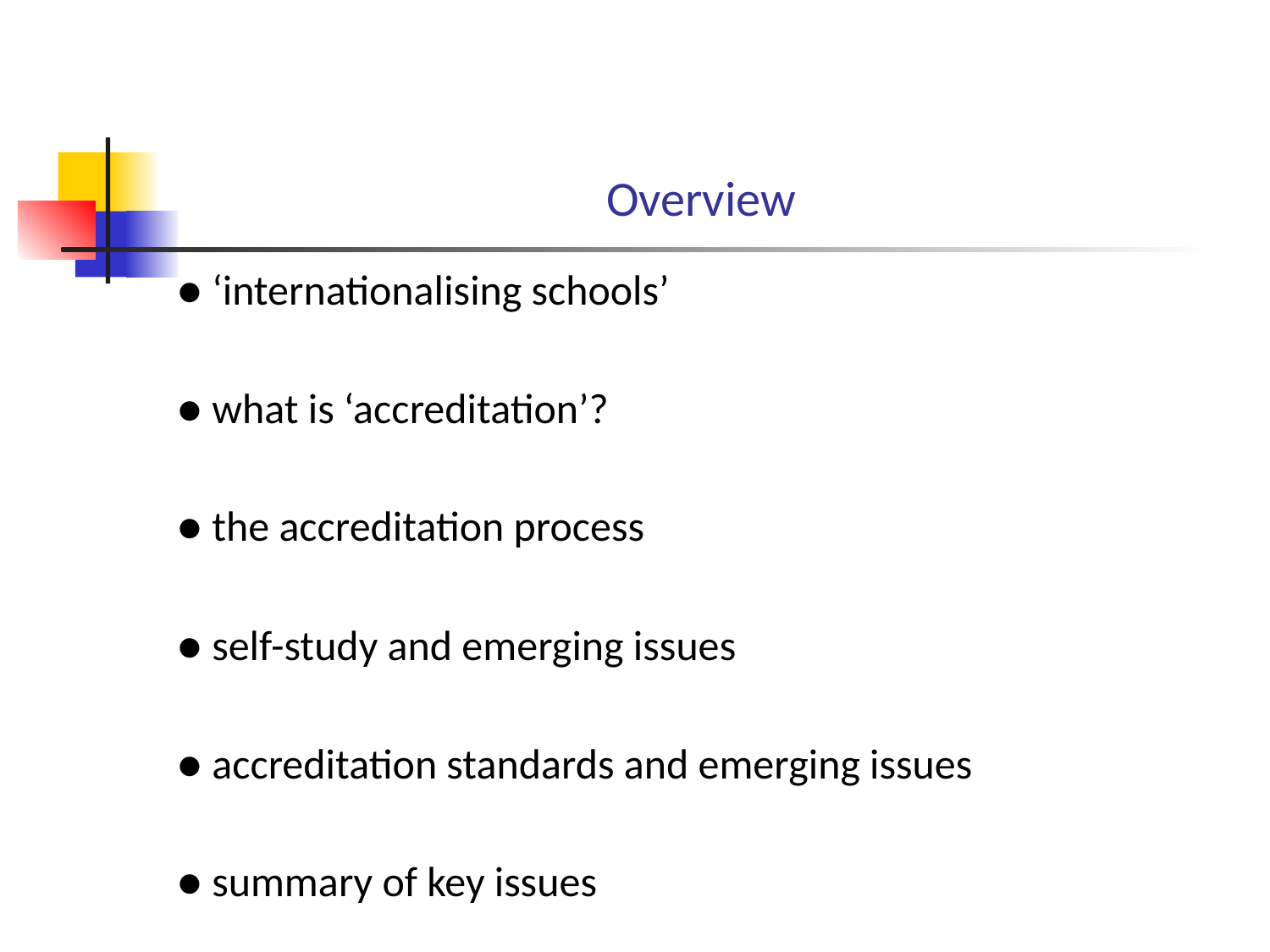

# Overview
● ‘internationalising schools’

● what is ‘accreditation’?

● the accreditation process

● self-study and emerging issues

● accreditation standards and emerging issues

● summary of key issues